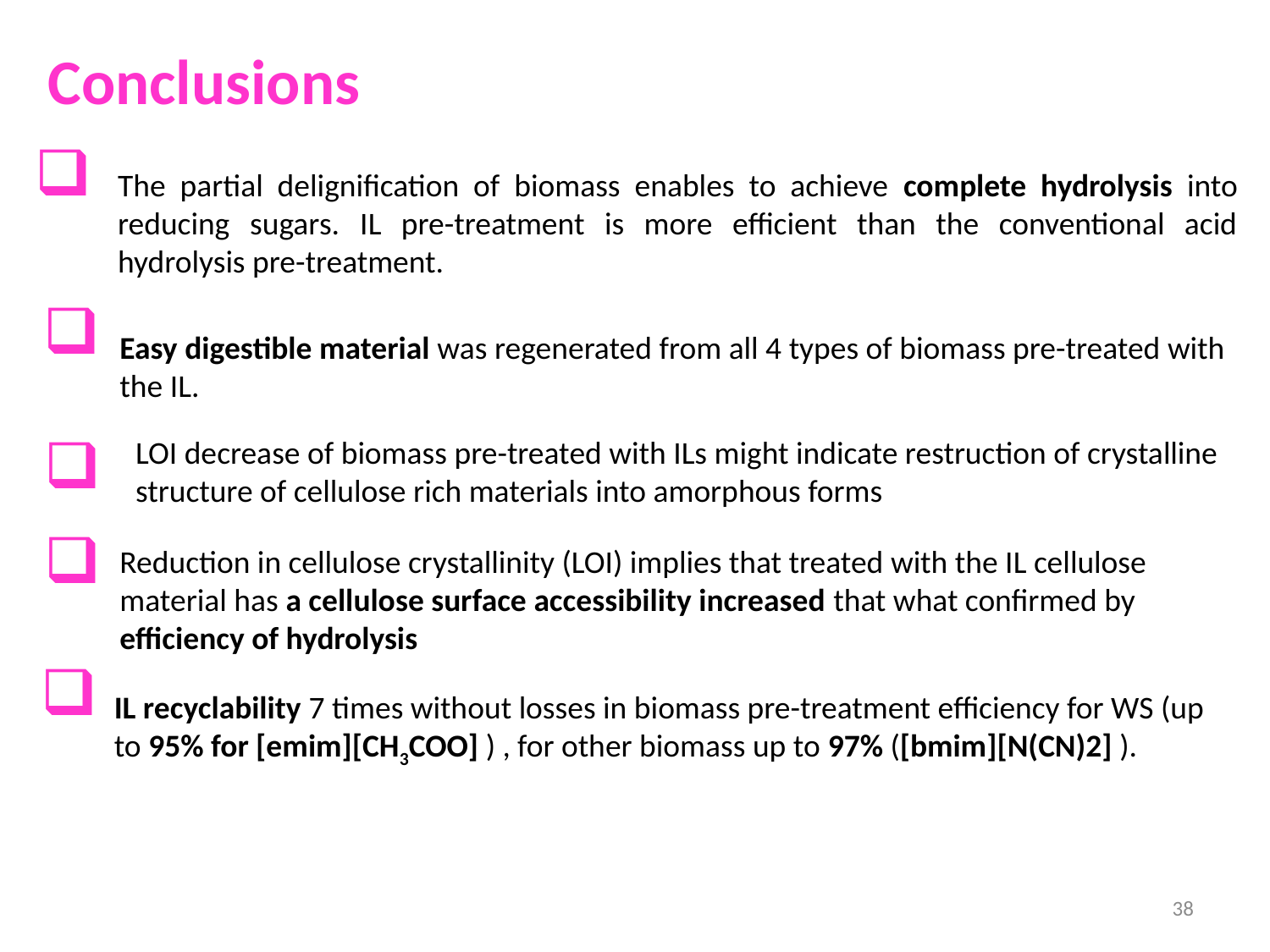

# Conclusions

The partial delignification of biomass enables to achieve complete hydrolysis into reducing sugars. IL pre-treatment is more efficient than the conventional acid hydrolysis pre-treatment.

Easy digestible material was regenerated from all 4 types of biomass pre-treated with the IL.
LOI decrease of biomass pre-treated with ILs might indicate restruction of crystalline structure of cellulose rich materials into amorphous forms

Reduction in cellulose crystallinity (LOI) implies that treated with the IL cellulose material has a cellulose surface accessibility increased that what confirmed by efficiency of hydrolysis

IL recyclability 7 times without losses in biomass pre-treatment efficiency for WS (up to 95% for [emim][CH3COO] ) , for other biomass up to 97% ([bmim][N(CN)2] ).
38